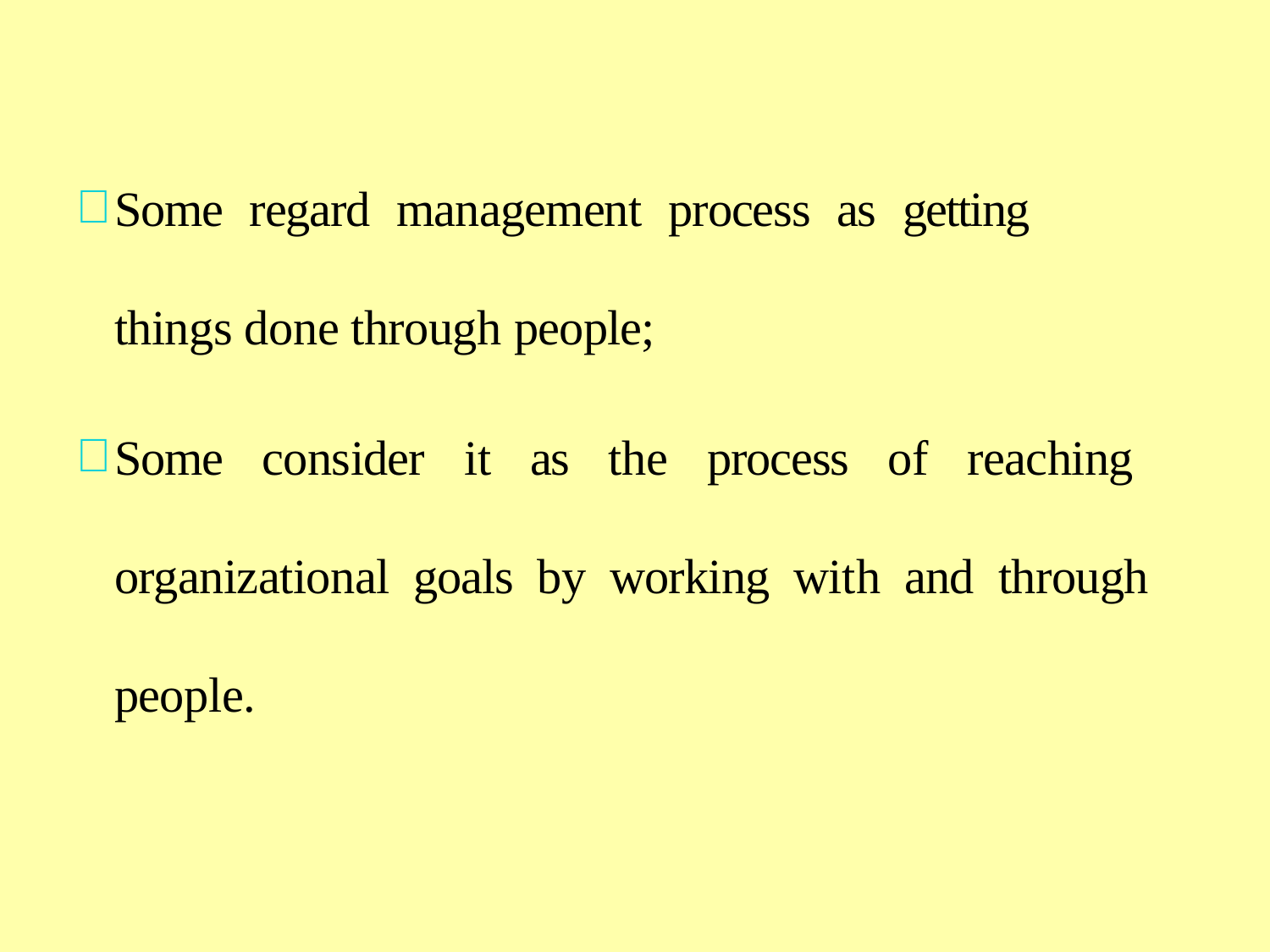

#
Some regard management process as getting  things done through people;
Some consider it as the process of reaching  organizational goals by working with and through  people.